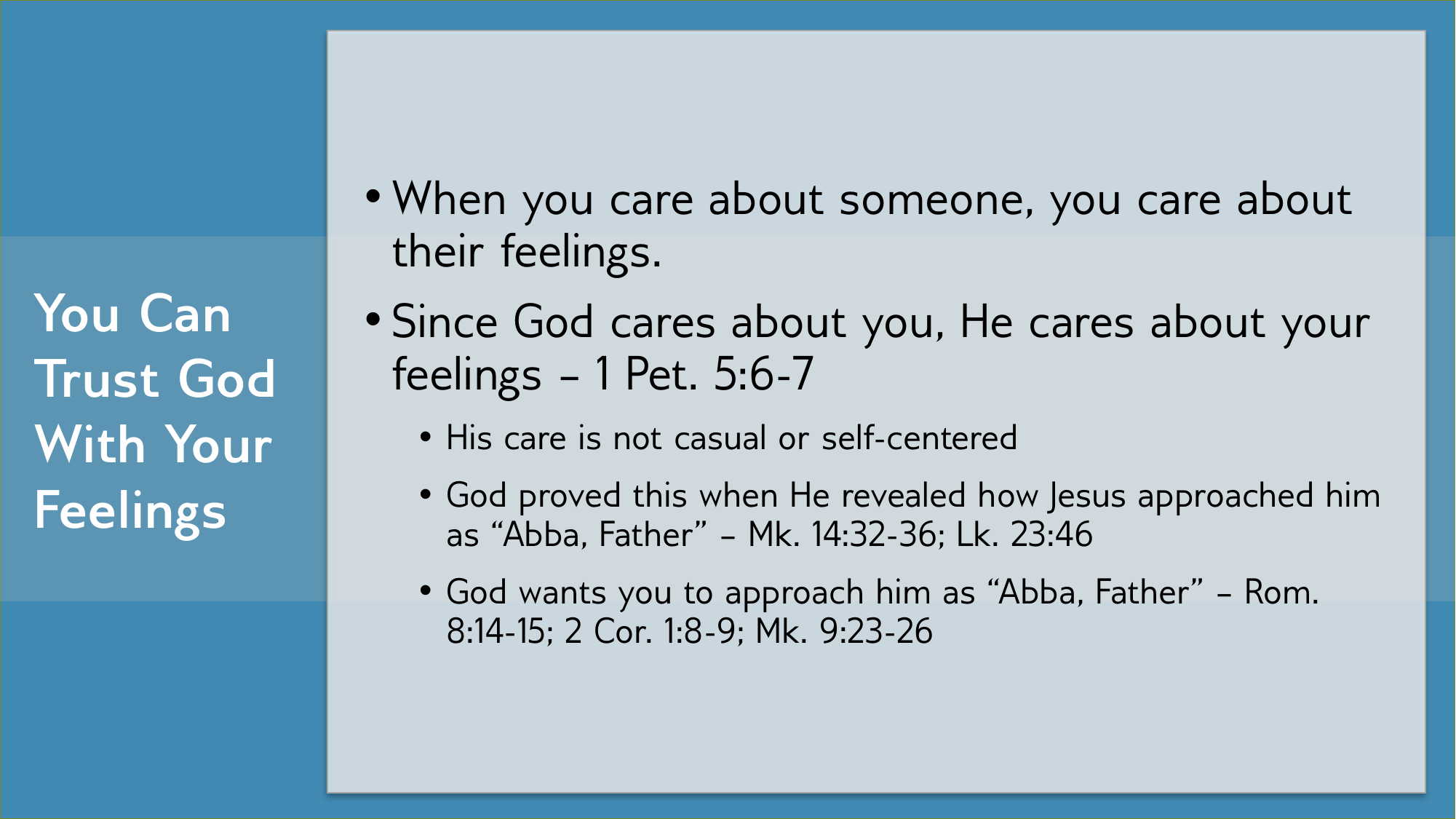

When you care about someone, you care about their feelings.
Since God cares about you, He cares about your feelings – 1 Pet. 5:6-7
His care is not casual or self-centered
God proved this when He revealed how Jesus approached him as “Abba, Father” – Mk. 14:32-36; Lk. 23:46
God wants you to approach him as “Abba, Father” – Rom. 8:14-15; 2 Cor. 1:8-9; Mk. 9:23-26

You Can Trust God With Your Feelings